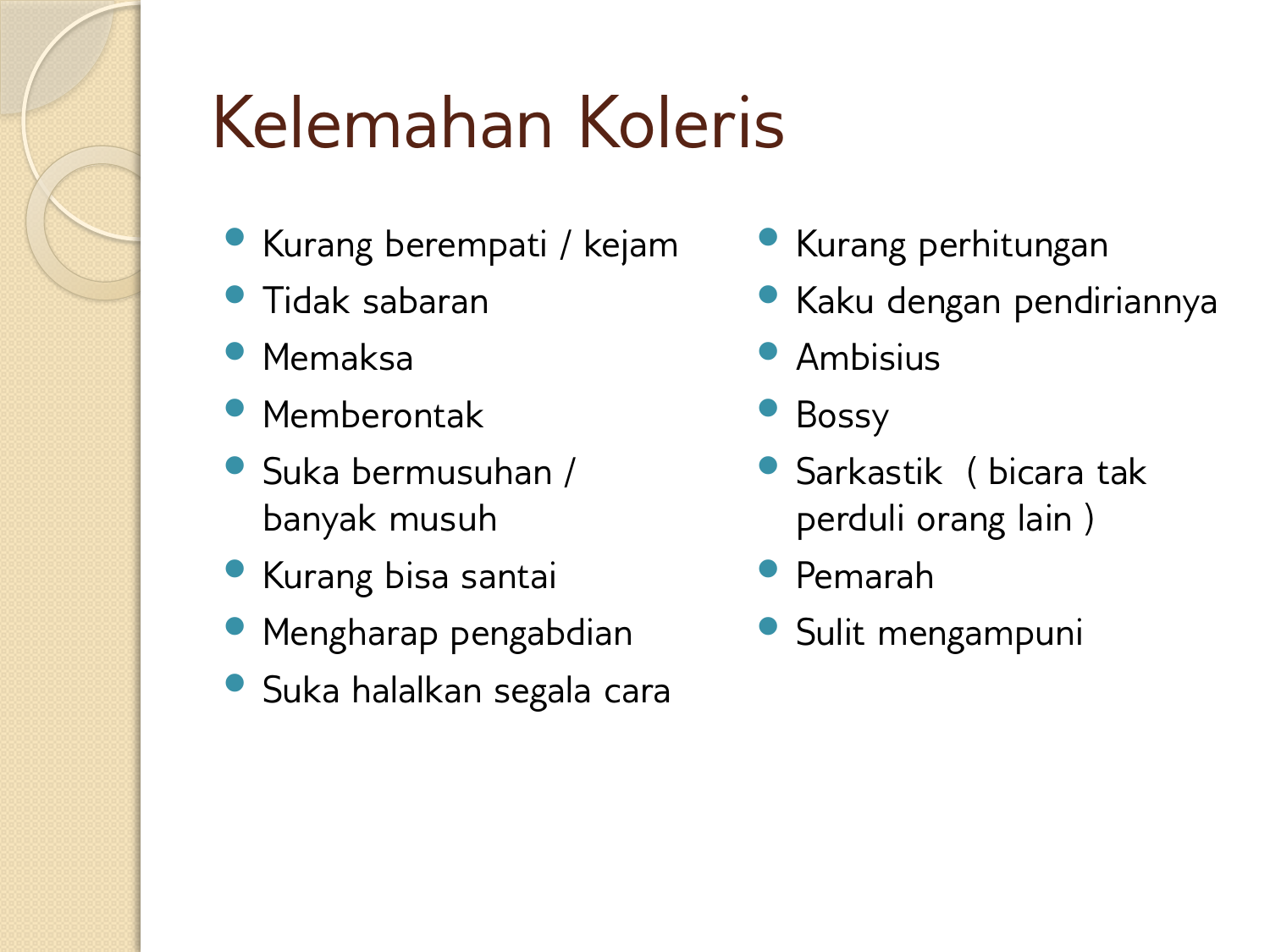

# Kelemahan Koleris
Kurang berempati / kejam
Tidak sabaran
Memaksa
Memberontak
Suka bermusuhan / banyak musuh
Kurang bisa santai
Mengharap pengabdian
Suka halalkan segala cara

Kurang perhitungan
Kaku dengan pendiriannya
Ambisius
Bossy
Sarkastik  ( bicara tak perduli orang lain )
Pemarah
Sulit mengampuni